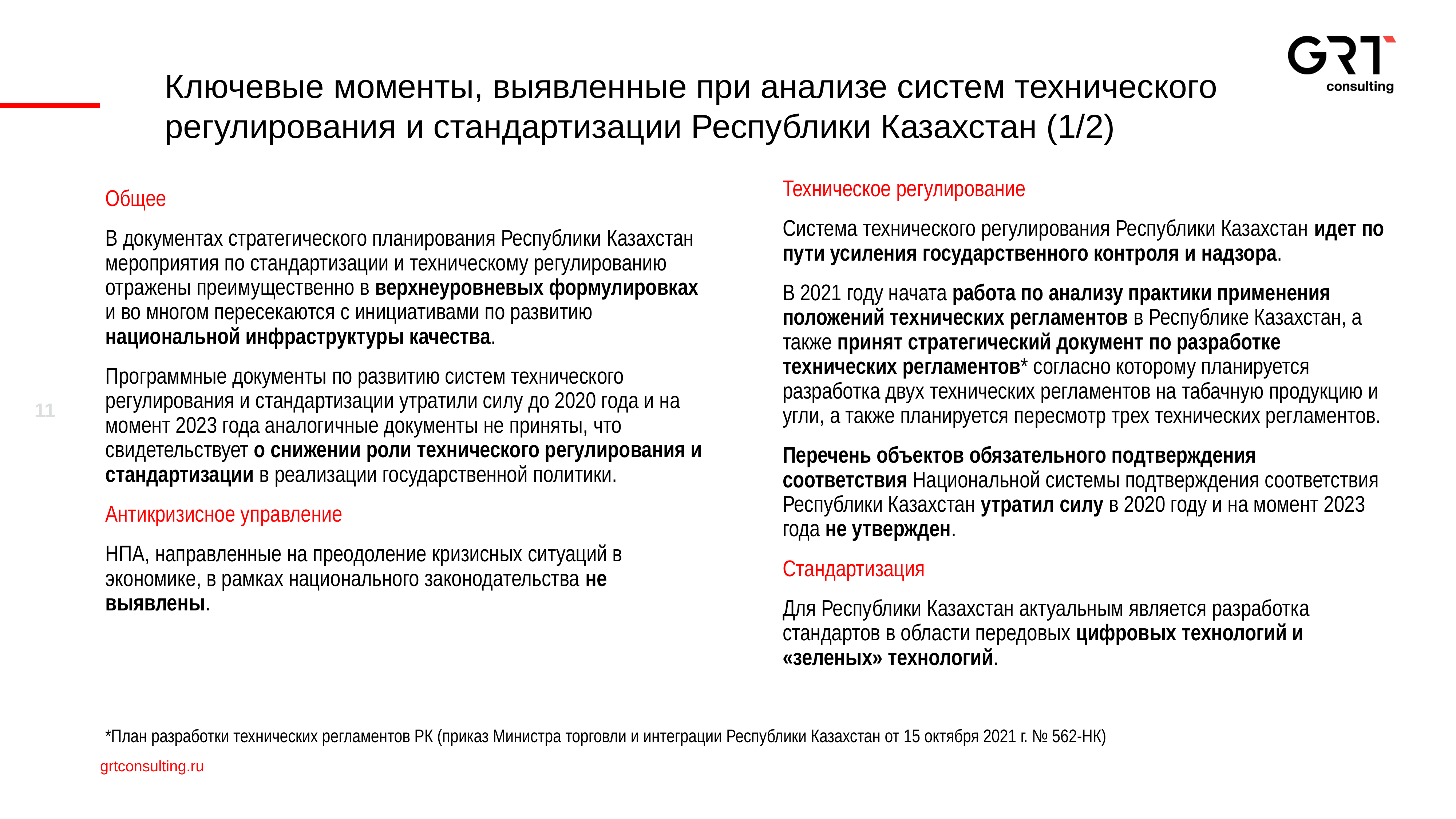

Ключевые моменты, выявленные при анализе систем технического регулирования и стандартизации Республики Казахстан (1/2)
Техническое регулирование
Система технического регулирования Республики Казахстан идет по пути усиления государственного контроля и надзора.
В 2021 году начата работа по анализу практики применения положений технических регламентов в Республике Казахстан, а также принят стратегический документ по разработке технических регламентов* согласно которому планируется разработка двух технических регламентов на табачную продукцию и угли, а также планируется пересмотр трех технических регламентов.
Перечень объектов обязательного подтверждения соответствия Национальной системы подтверждения соответствия Республики Казахстан утратил силу в 2020 году и на момент 2023 года не утвержден.
Стандартизация
Для Республики Казахстан актуальным является разработка стандартов в области передовых цифровых технологий и «зеленых» технологий.

Общее
В документах стратегического планирования Республики Казахстан мероприятия по стандартизации и техническому регулированию отражены преимущественно в верхнеуровневых формулировках и во многом пересекаются с инициативами по развитию национальной инфраструктуры качества.
Программные документы по развитию систем технического регулирования и стандартизации утратили силу до 2020 года и на момент 2023 года аналогичные документы не приняты, что свидетельствует о снижении роли технического регулирования и стандартизации в реализации государственной политики.
Антикризисное управление
НПА, направленные на преодоление кризисных ситуаций в экономике, в рамках национального законодательства не выявлены.

*План разработки технических регламентов РК (приказ Министра торговли и интеграции Республики Казахстан от 15 октября 2021 г. № 562-НК)